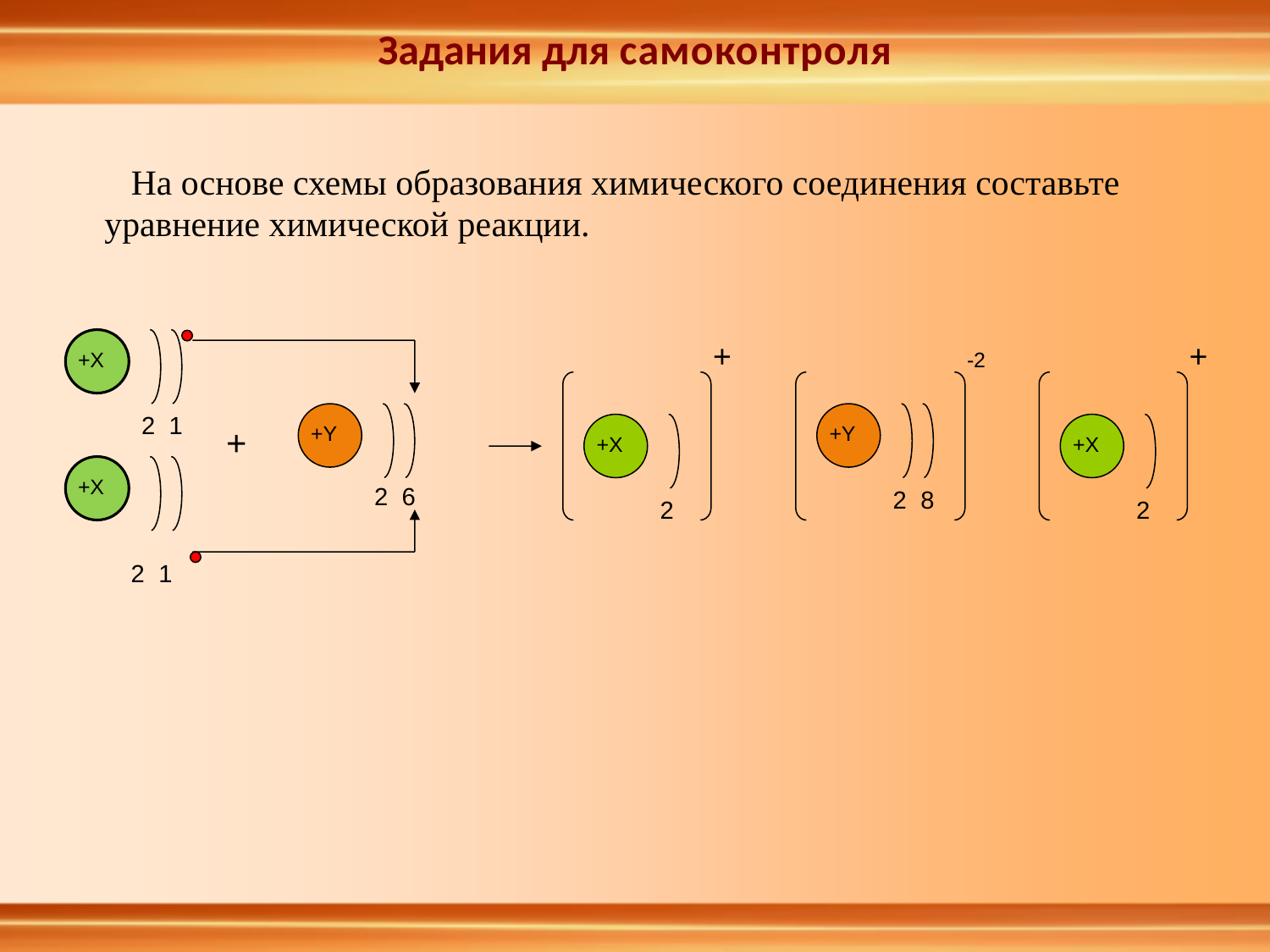

Задания для самоконтроля
   На основе схемы образования химического соединения составьте уравнение химической реакции.

+
+

+X

-2

2  1

+
+Y

+Y

+X
+X

+X
2  6
2  8
2
2

2  1